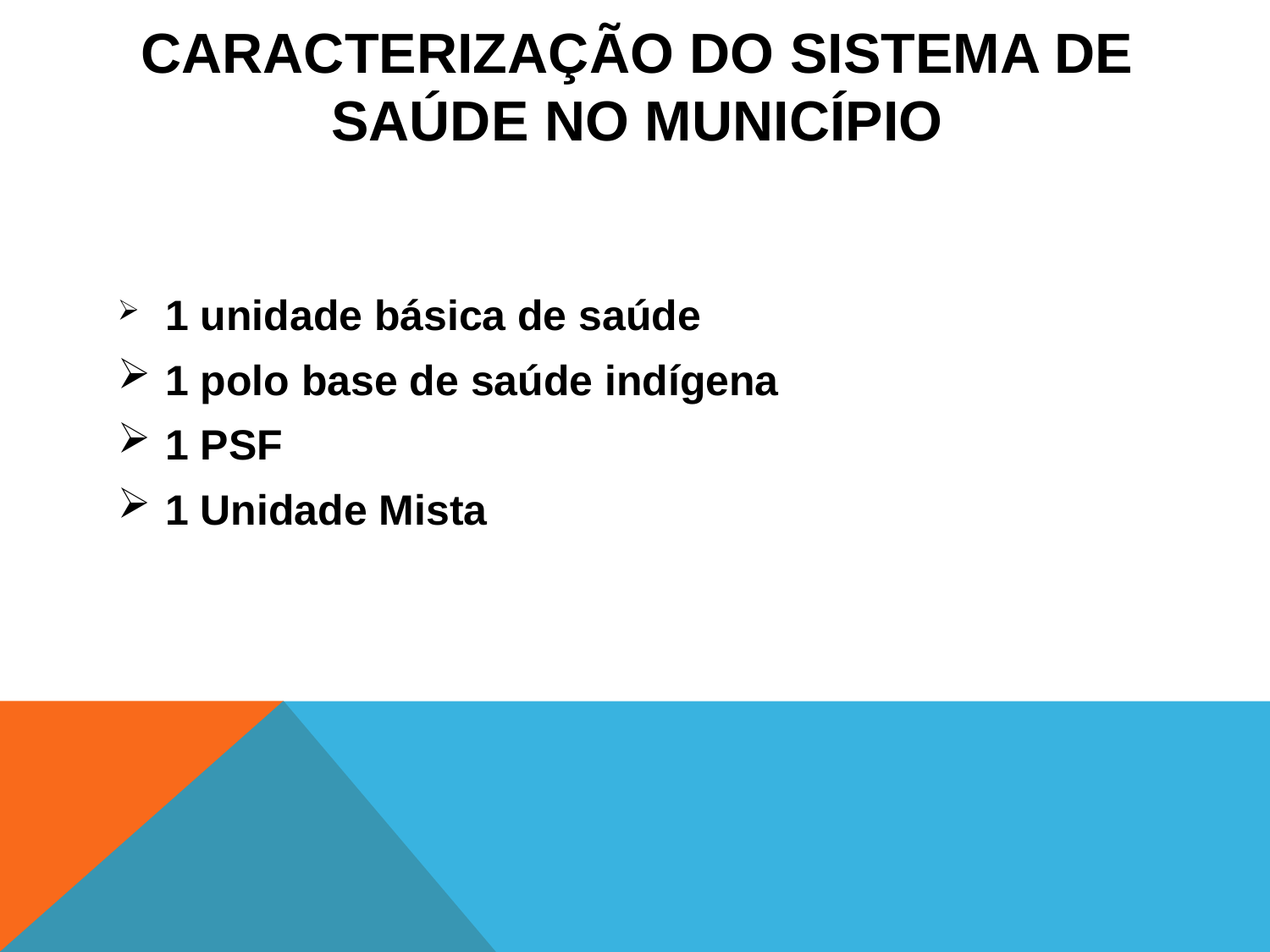

# Caracterização do sistema de saúde no município

 1 unidade básica de saúde
1 polo base de saúde indígena
1 PSF
1 Unidade Mista